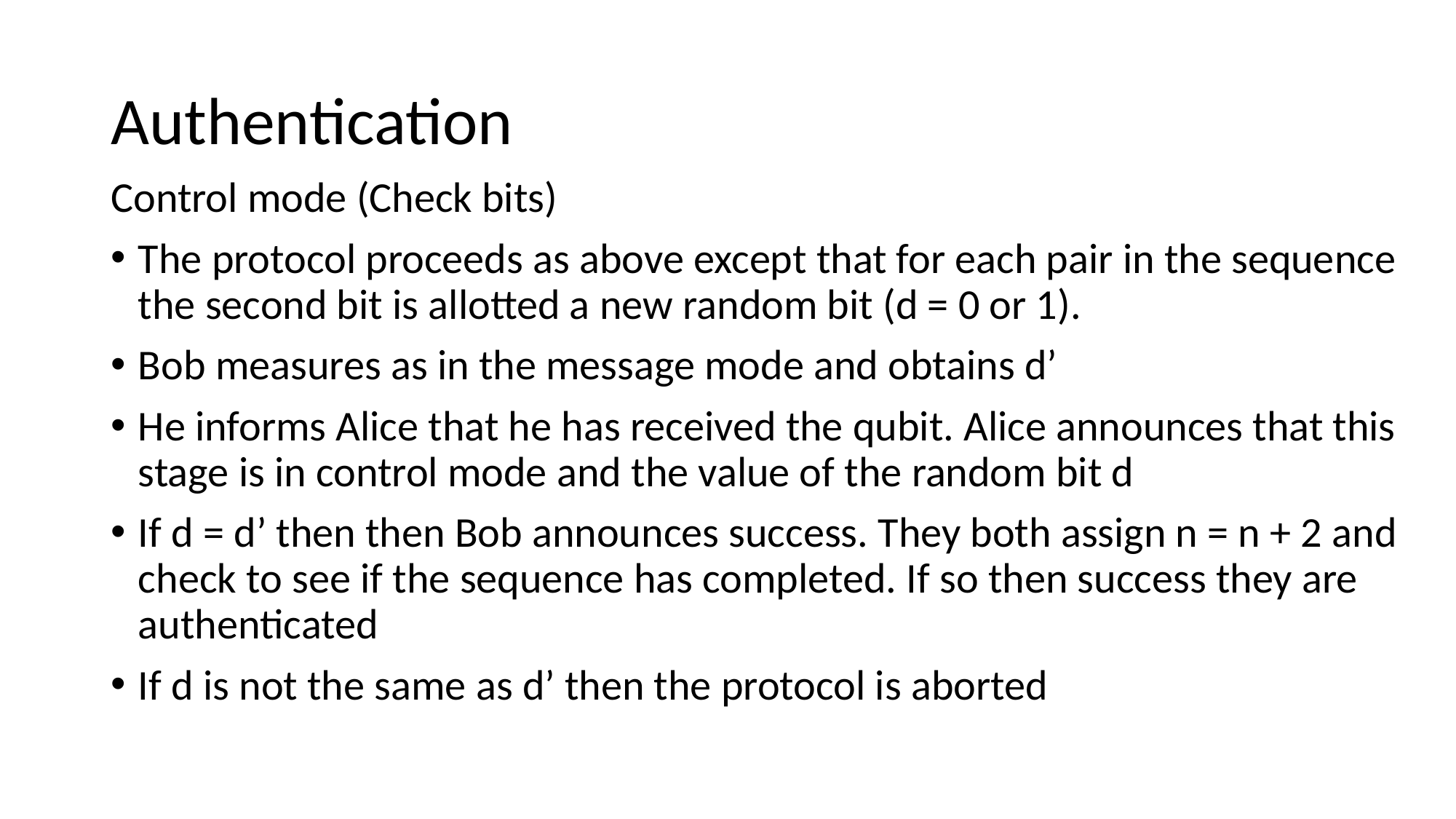

# Authentication
Control mode (Check bits)
The protocol proceeds as above except that for each pair in the sequence the second bit is allotted a new random bit (d = 0 or 1).
Bob measures as in the message mode and obtains d’
He informs Alice that he has received the qubit. Alice announces that this stage is in control mode and the value of the random bit d
If d = d’ then then Bob announces success. They both assign n = n + 2 and check to see if the sequence has completed. If so then success they are authenticated
If d is not the same as d’ then the protocol is aborted